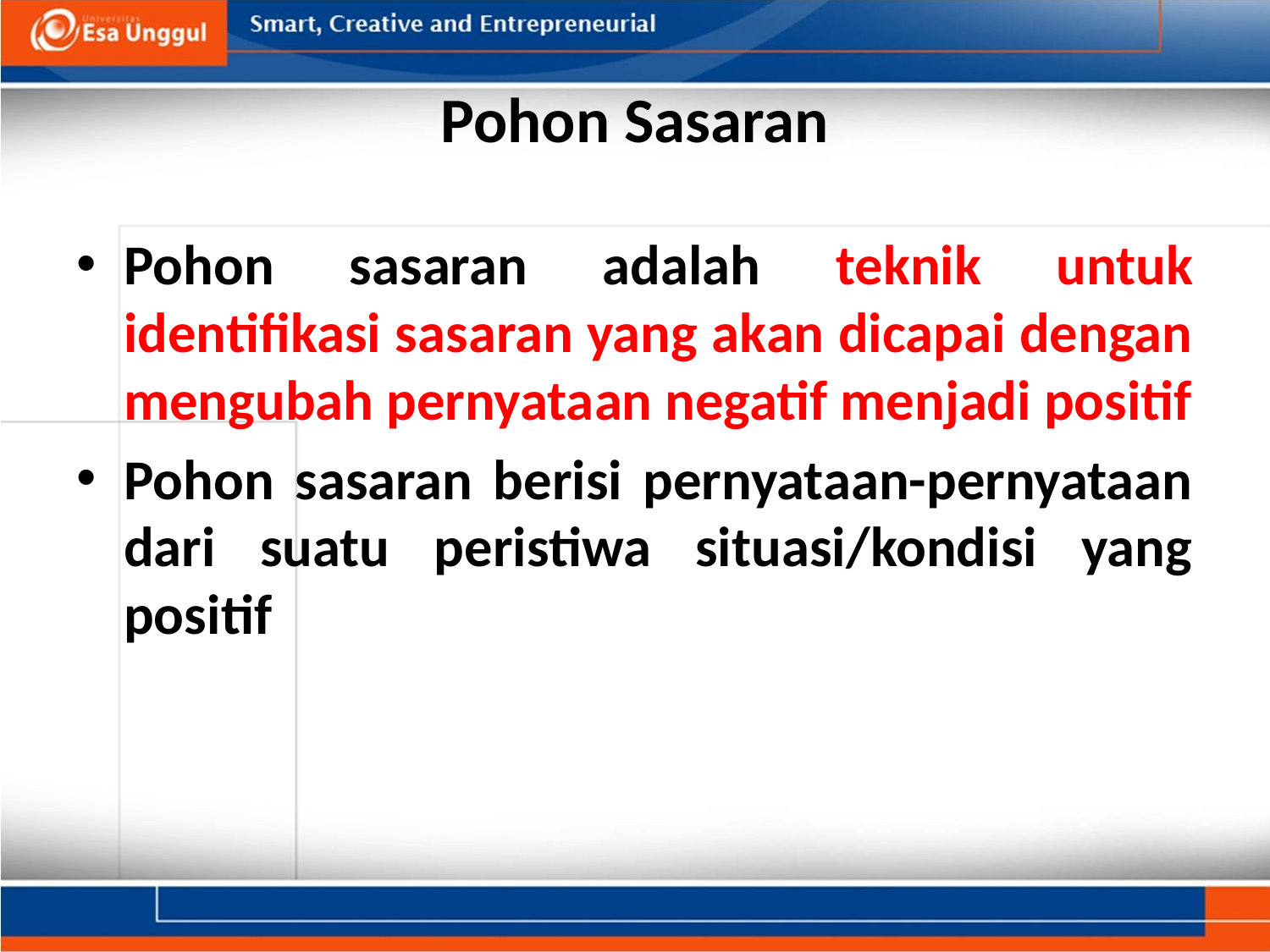

# Pohon Sasaran
Pohon sasaran adalah teknik untuk identifikasi sasaran yang akan dicapai dengan mengubah pernyataan negatif menjadi positif
Pohon sasaran berisi pernyataan-pernyataan dari suatu peristiwa situasi/kondisi yang positif